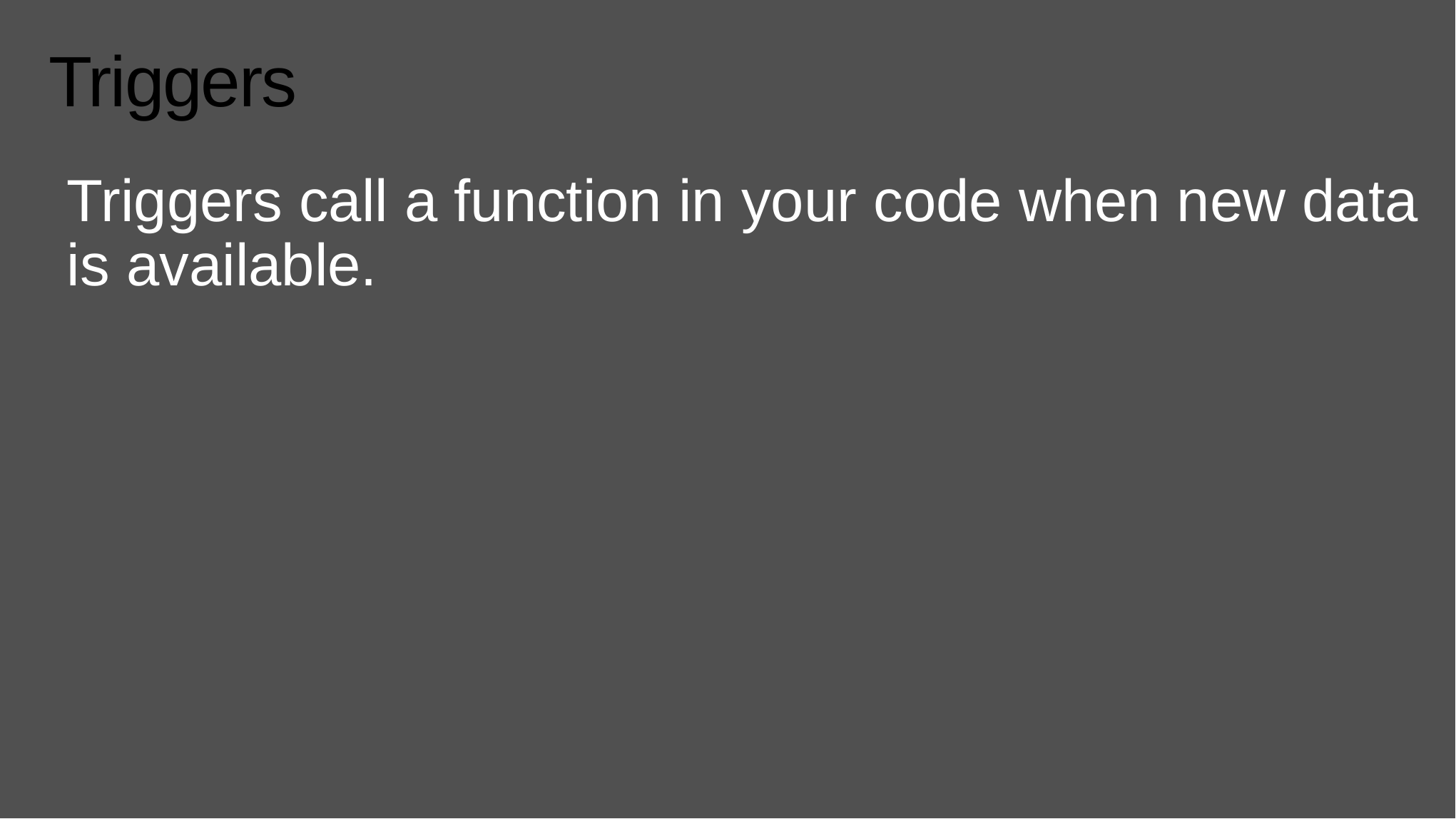

# Triggers
Triggers call a function in your code when new data is available.